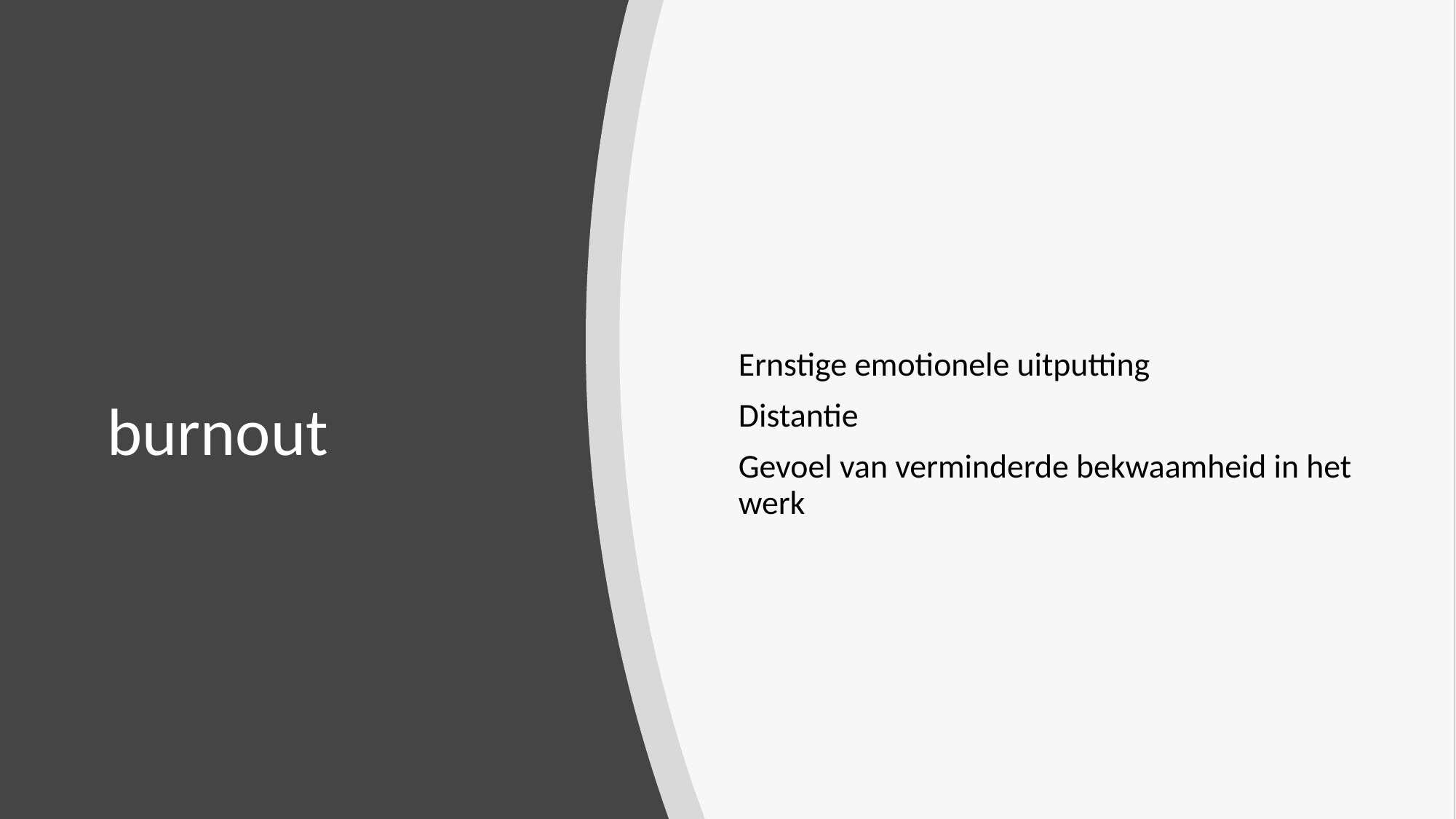

Ernstige emotionele uitputting
Distantie
Gevoel van verminderde bekwaamheid in het werk
# burnout